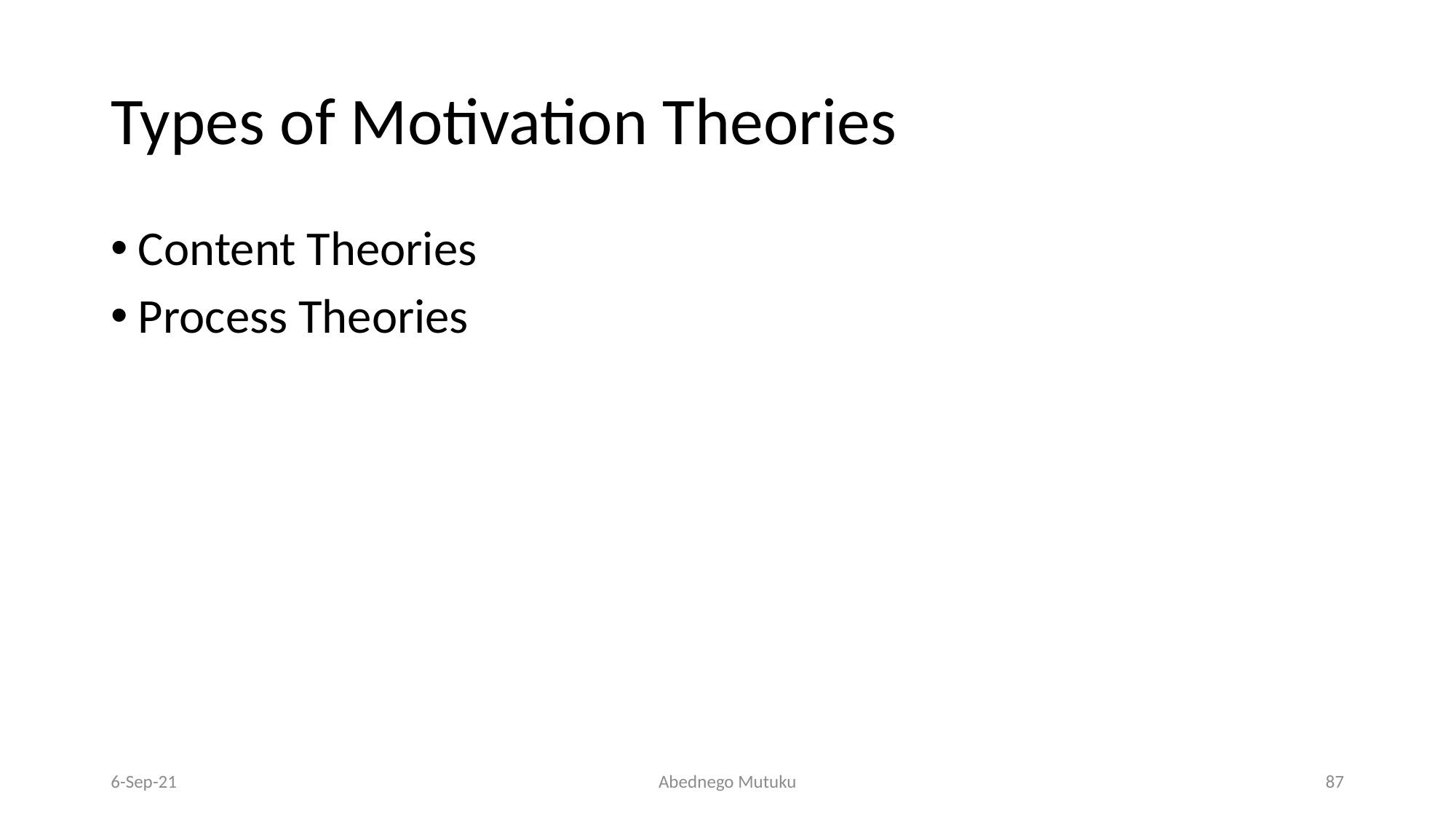

# Types of Motivation Theories
Content Theories
Process Theories

6-Sep-21
Abednego Mutuku
87